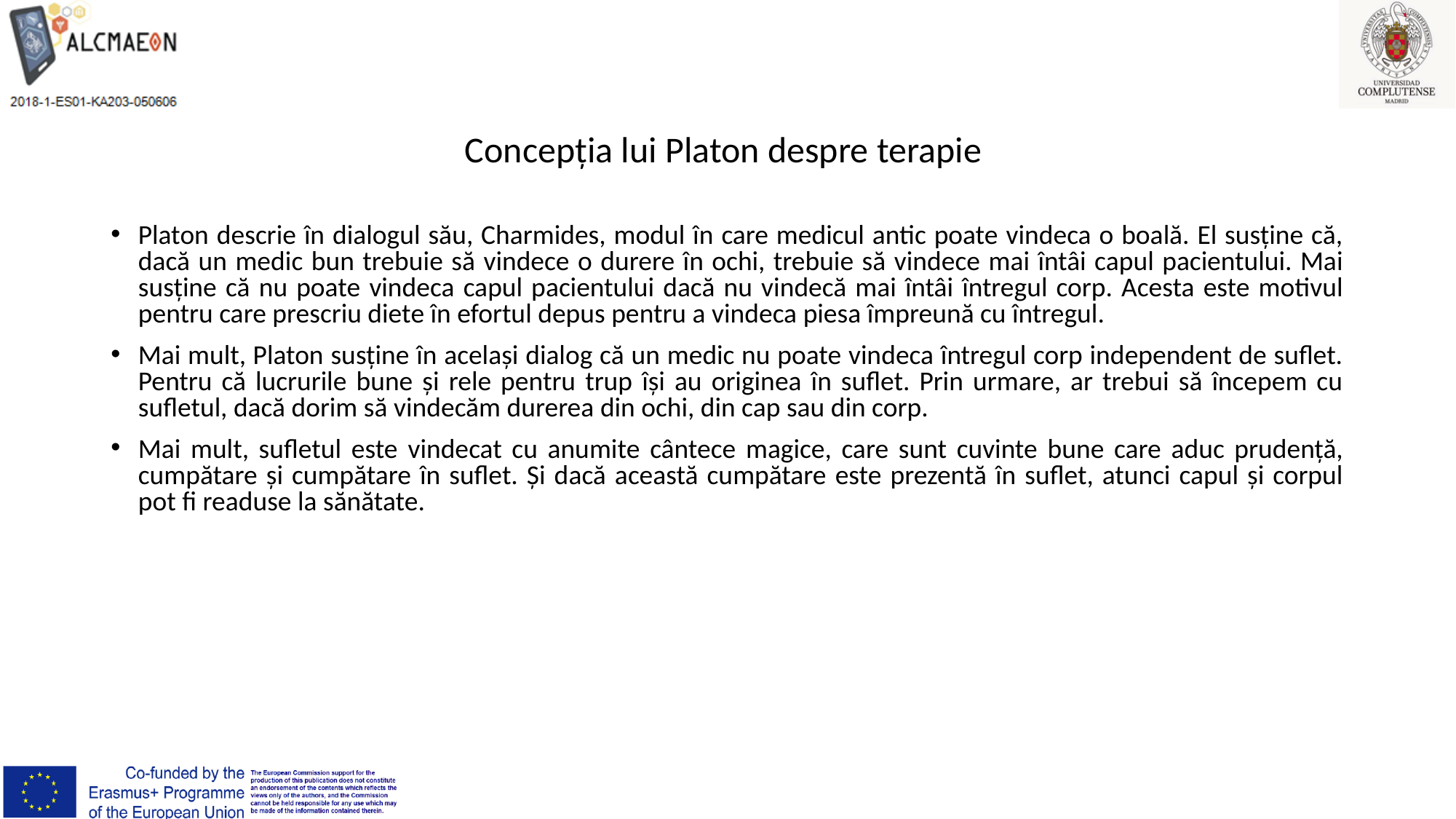

# Concepția lui Platon despre terapie
Platon descrie în dialogul său, Charmides, modul în care medicul antic poate vindeca o boală. El susține că, dacă un medic bun trebuie să vindece o durere în ochi, trebuie să vindece mai întâi capul pacientului. Mai susține că nu poate vindeca capul pacientului dacă nu vindecă mai întâi întregul corp. Acesta este motivul pentru care prescriu diete în efortul depus pentru a vindeca piesa împreună cu întregul.
Mai mult, Platon susține în același dialog că un medic nu poate vindeca întregul corp independent de suflet. Pentru că lucrurile bune și rele pentru trup își au originea în suflet. Prin urmare, ar trebui să începem cu sufletul, dacă dorim să vindecăm durerea din ochi, din cap sau din corp.
Mai mult, sufletul este vindecat cu anumite cântece magice, care sunt cuvinte bune care aduc prudență, cumpătare și cumpătare în suflet. Și dacă această cumpătare este prezentă în suflet, atunci capul și corpul pot fi readuse la sănătate.